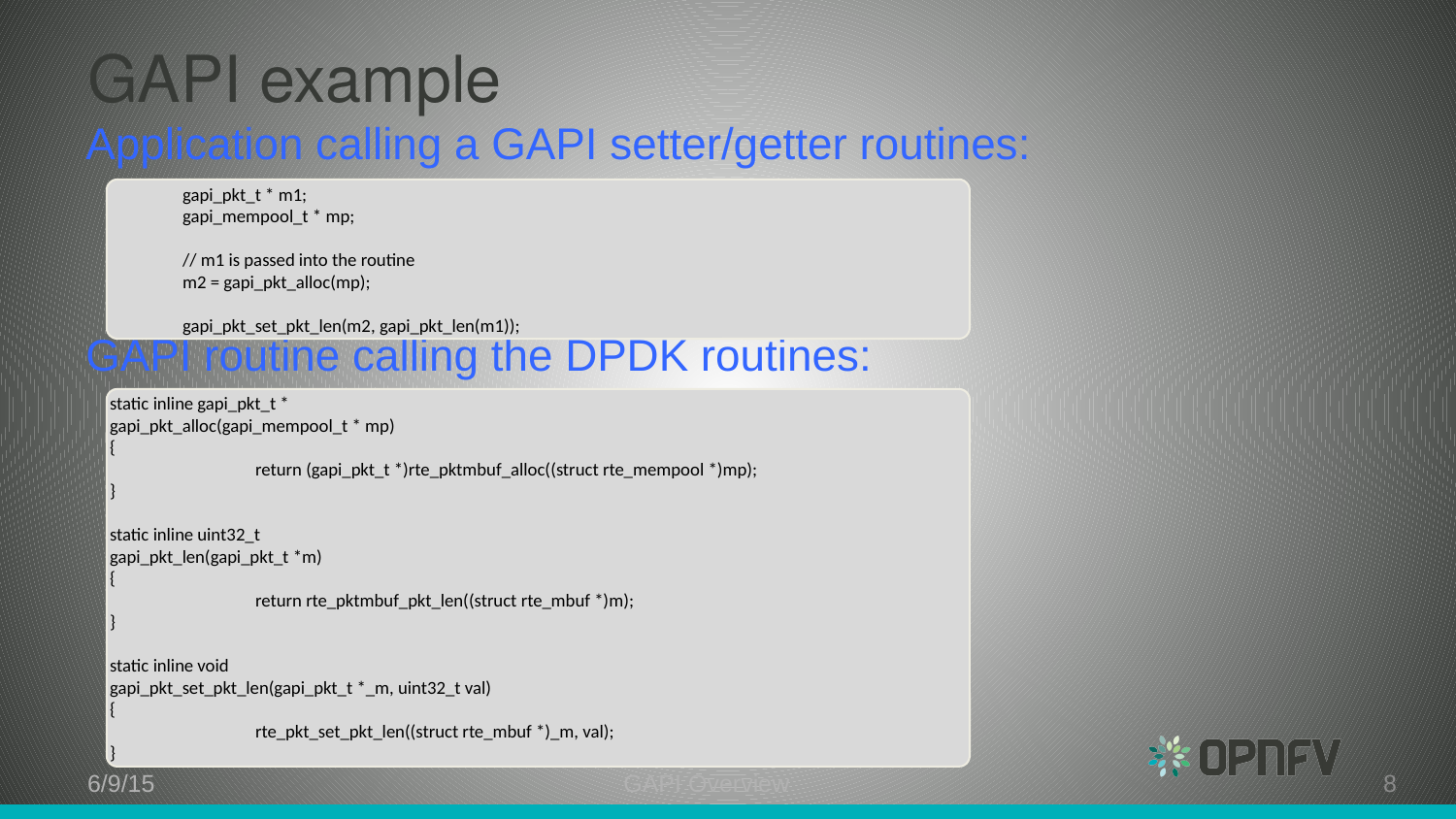

# GAPI example
Application calling a GAPI setter/getter routines:

GAPI routine calling the DPDK routines:
gapi_pkt_t * m1;
gapi_mempool_t * mp;

// m1 is passed into the routine
m2 = gapi_pkt_alloc(mp);

gapi_pkt_set_pkt_len(m2, gapi_pkt_len(m1));
static inline gapi_pkt_t *
gapi_pkt_alloc(gapi_mempool_t * mp)
{
	return (gapi_pkt_t *)rte_pktmbuf_alloc((struct rte_mempool *)mp);
}

static inline uint32_t
gapi_pkt_len(gapi_pkt_t *m)
{
	return rte_pktmbuf_pkt_len((struct rte_mbuf *)m);
}

static inline void
gapi_pkt_set_pkt_len(gapi_pkt_t *_m, uint32_t val)
{
	rte_pkt_set_pkt_len((struct rte_mbuf *)_m, val);
}
6/9/15
GAPI Overview
8